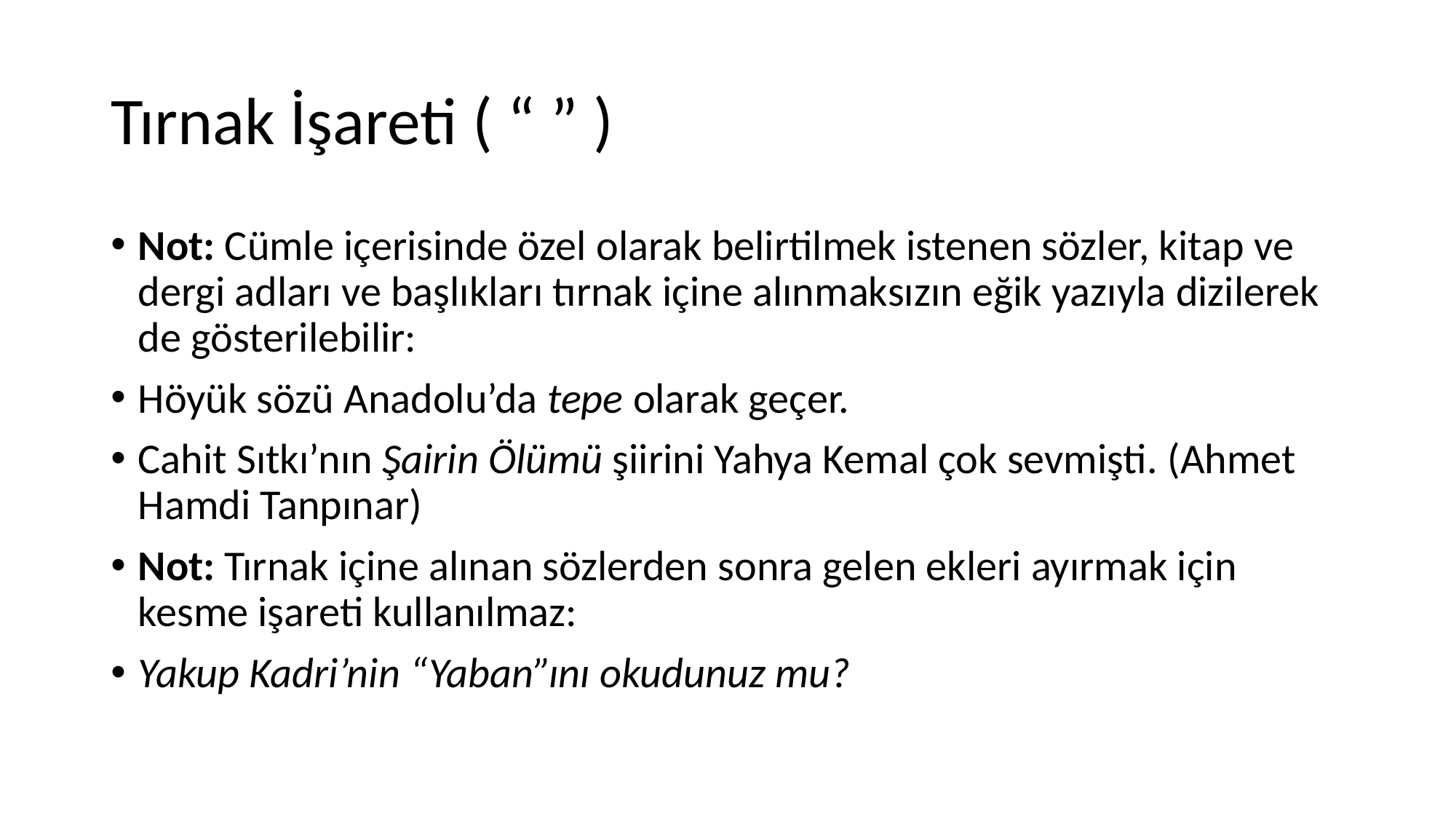

# Tırnak İşareti ( “ ” )
Not: Cümle içerisinde özel olarak belirtilmek istenen sözler, kitap ve dergi adları ve başlıkları tırnak içine alınmaksızın eğik yazıyla dizilerek de gösterilebilir:
Höyük sözü Anadolu’da tepe olarak geçer.
Cahit Sıtkı’nın Şairin Ölümü şiirini Yahya Kemal çok sevmişti. (Ahmet Hamdi Tanpınar)
Not: Tırnak içine alınan sözlerden sonra gelen ekleri ayırmak için kesme işareti kullanılmaz:
Yakup Kadri’nin “Yaban”ını okudunuz mu?